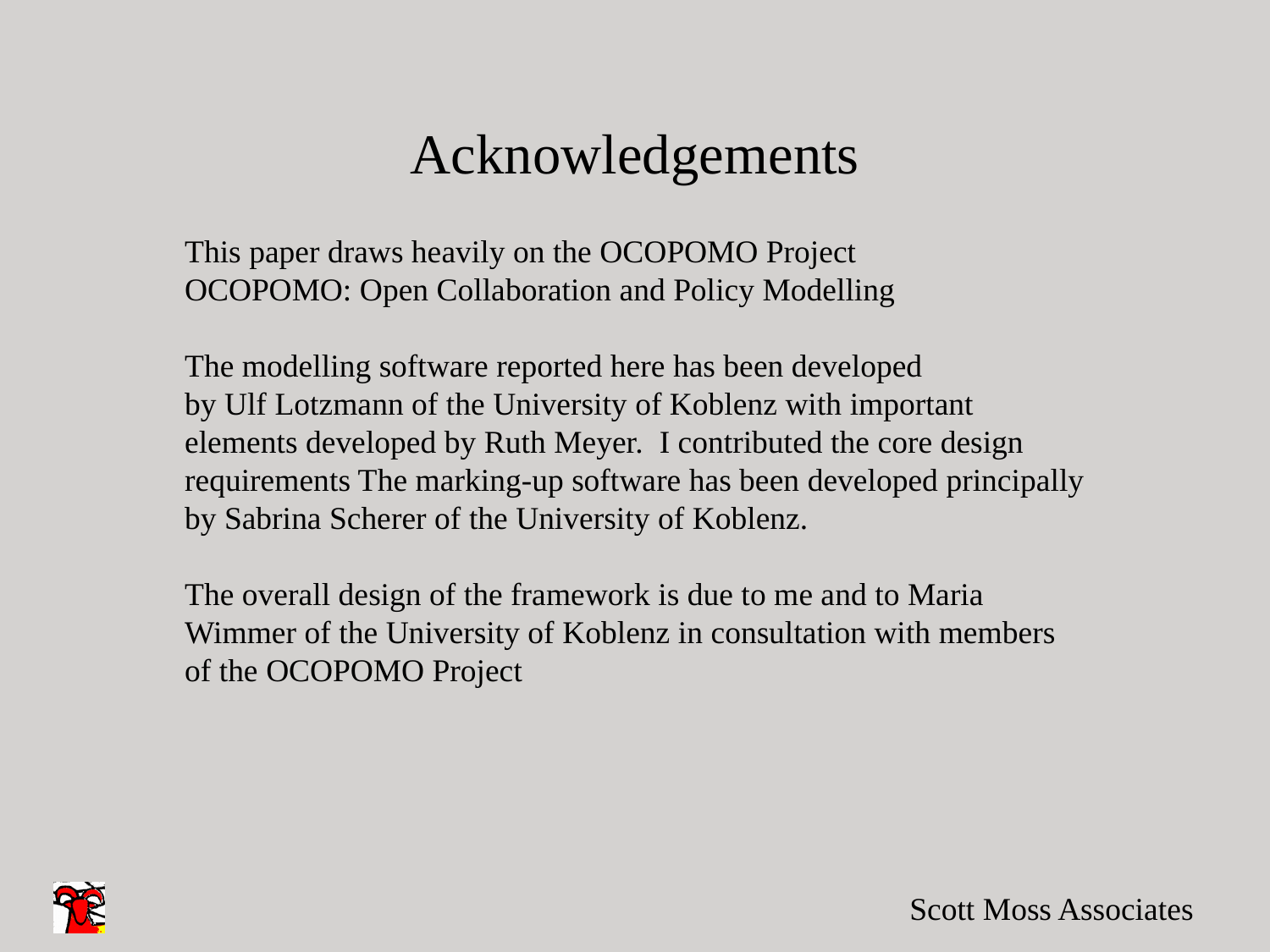

Acknowledgements
This paper draws heavily on the OCOPOMO Project
OCOPOMO: Open Collaboration and Policy Modelling

The modelling software reported here has been developed
by Ulf Lotzmann of the University of Koblenz with important
elements developed by Ruth Meyer.  I contributed the core design
requirements The marking-up software has been developed principally
by Sabrina Scherer of the University of Koblenz.

The overall design of the framework is due to me and to Maria
Wimmer of the University of Koblenz in consultation with members
of the OCOPOMO Project